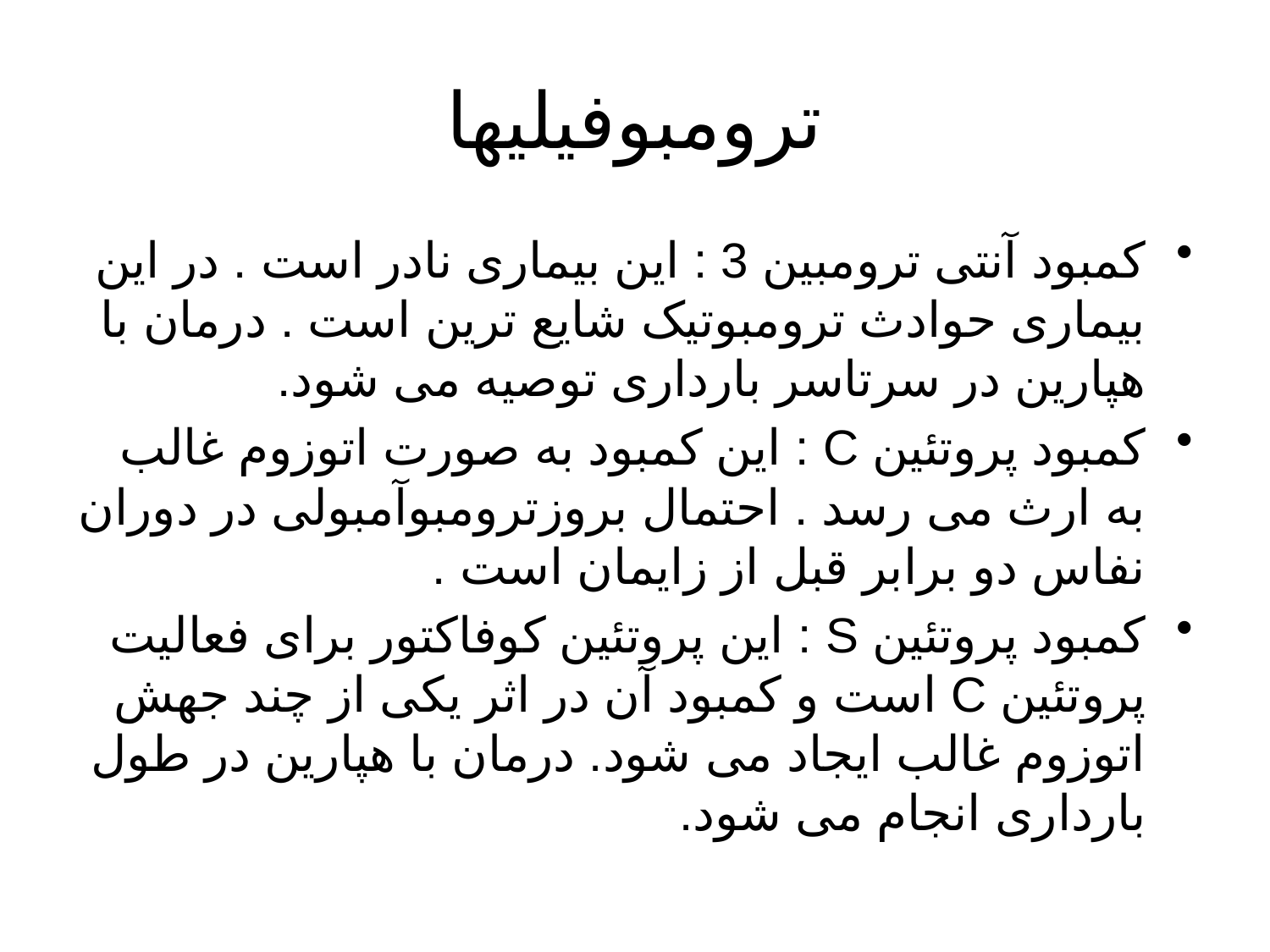

# ترومبوفیلیها
کمبود آنتی ترومبین 3 : این بیماری نادر است . در این بیماری حوادث ترومبوتیک شایع ترین است . درمان با هپارین در سرتاسر بارداری توصیه می شود.
کمبود پروتئین C : این کمبود به صورت اتوزوم غالب به ارث می رسد . احتمال بروزترومبوآمبولی در دوران نفاس دو برابر قبل از زایمان است .
کمبود پروتئین S : این پروتئین کوفاکتور برای فعالیت پروتئین C است و کمبود آن در اثر یکی از چند جهش اتوزوم غالب ایجاد می شود. درمان با هپارین در طول بارداری انجام می شود.